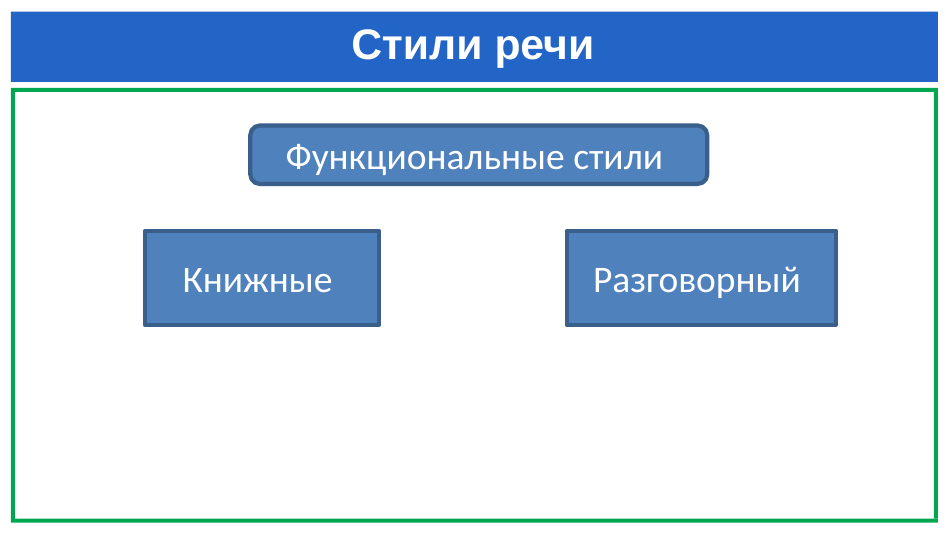

# Стили речи

Функциональные стили
Книжные
Разговорный